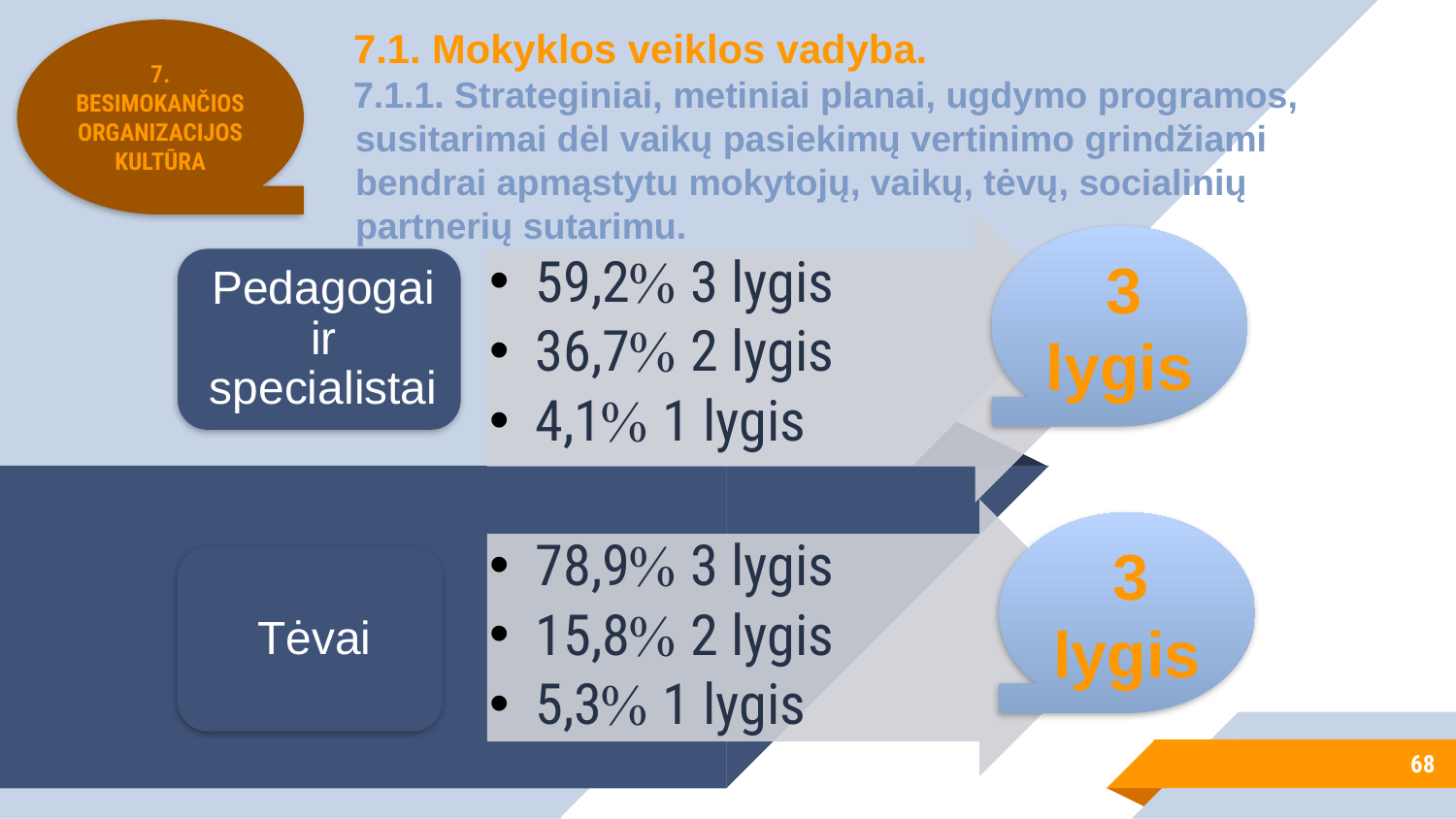

7.1. Mokyklos veiklos vadyba.
7.1.1. Strateginiai, metiniai planai, ugdymo programos, susitarimai dėl vaikų pasiekimų vertinimo grindžiami bendrai apmąstytu mokytojų, vaikų, tėvų, socialinių partnerių sutarimu.
7. BESIMOKANČIOS
ORGANIZACIJOS
KULTŪRA
59,2% 3 lygis
36,7% 2 lygis
4,1% 1 lygis
Pedagogai ir specialistai
78,9% 3 lygis
15,8% 2 lygis
5,3% 1 lygis

Tėvai
 3 lygis
 3 lygis
68